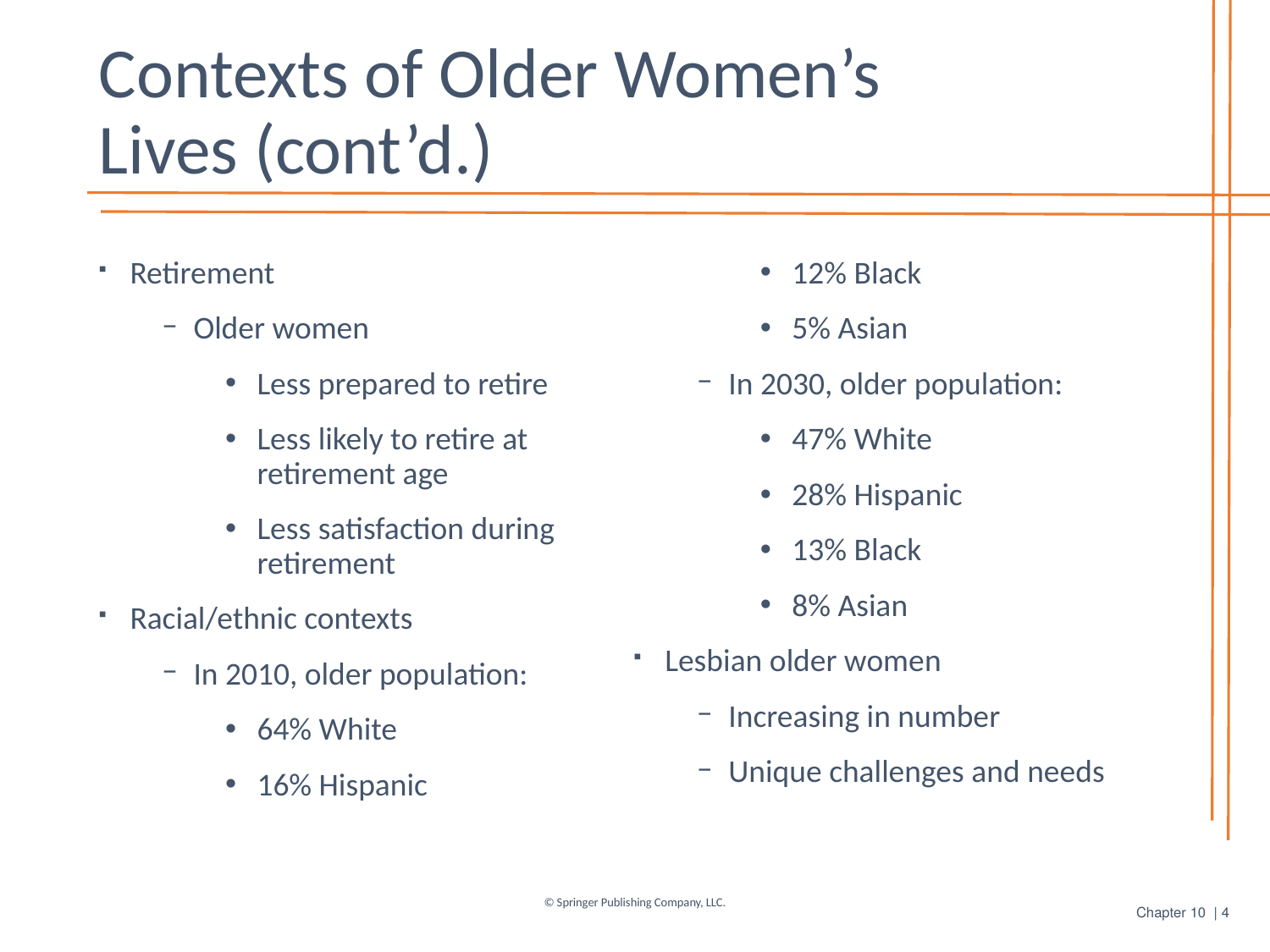

# Contexts of Older Women’s Lives (cont’d.)
Retirement
Older women
Less prepared to retire
Less likely to retire at retirement age
Less satisfaction during retirement
Racial/ethnic contexts
In 2010, older population:
64% White
16% Hispanic
12% Black
5% Asian
In 2030, older population:
47% White
28% Hispanic
13% Black
8% Asian
Lesbian older women
Increasing in number
Unique challenges and needs